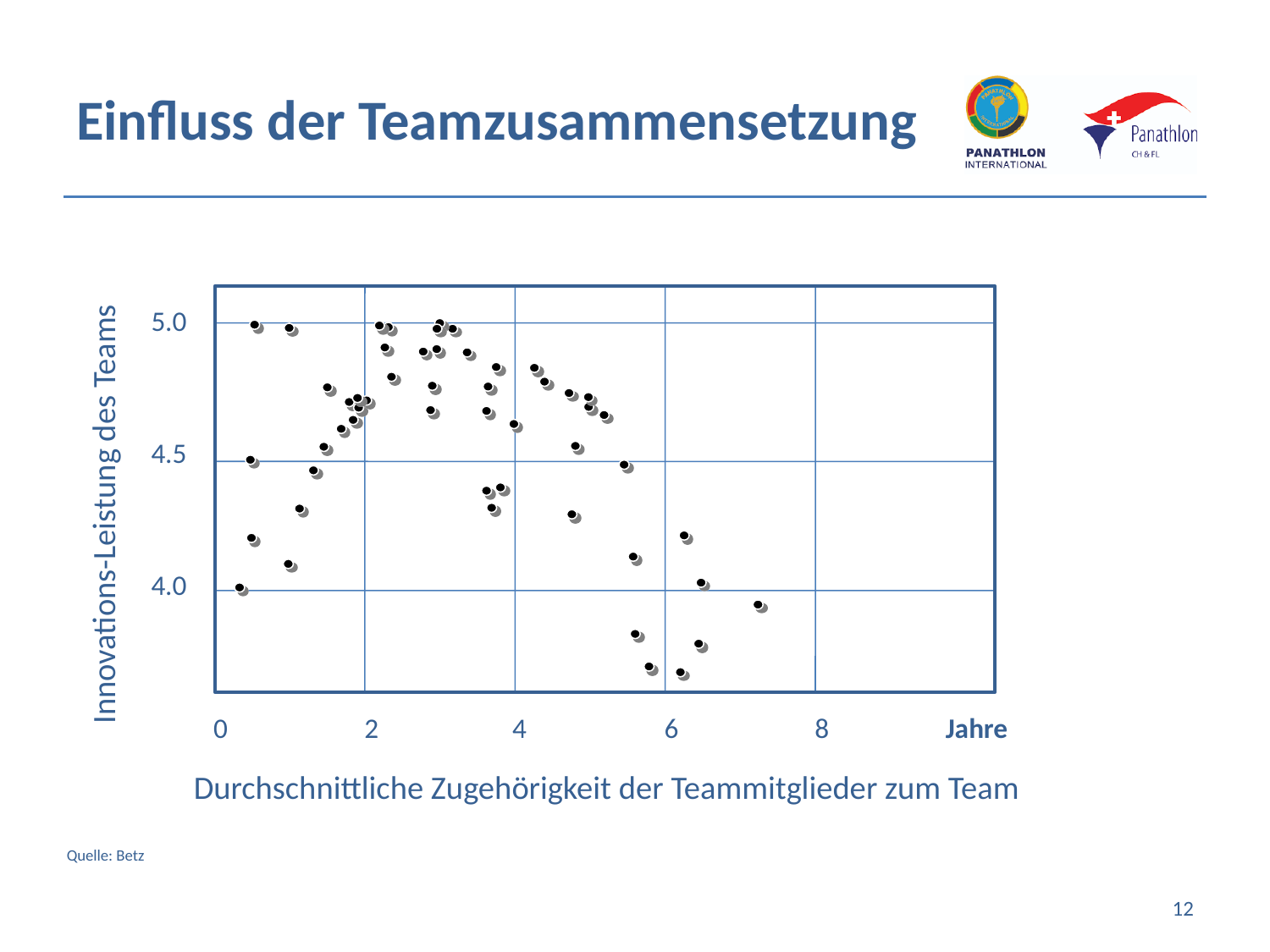

# Einfluss der Teamzusammensetzung

5.0
4.5
4.0

Innovations-Leistung des Teams
0
2
4
6
8
Jahre
Durchschnittliche Zugehörigkeit der Teammitglieder zum Team
Quelle: Betz
12